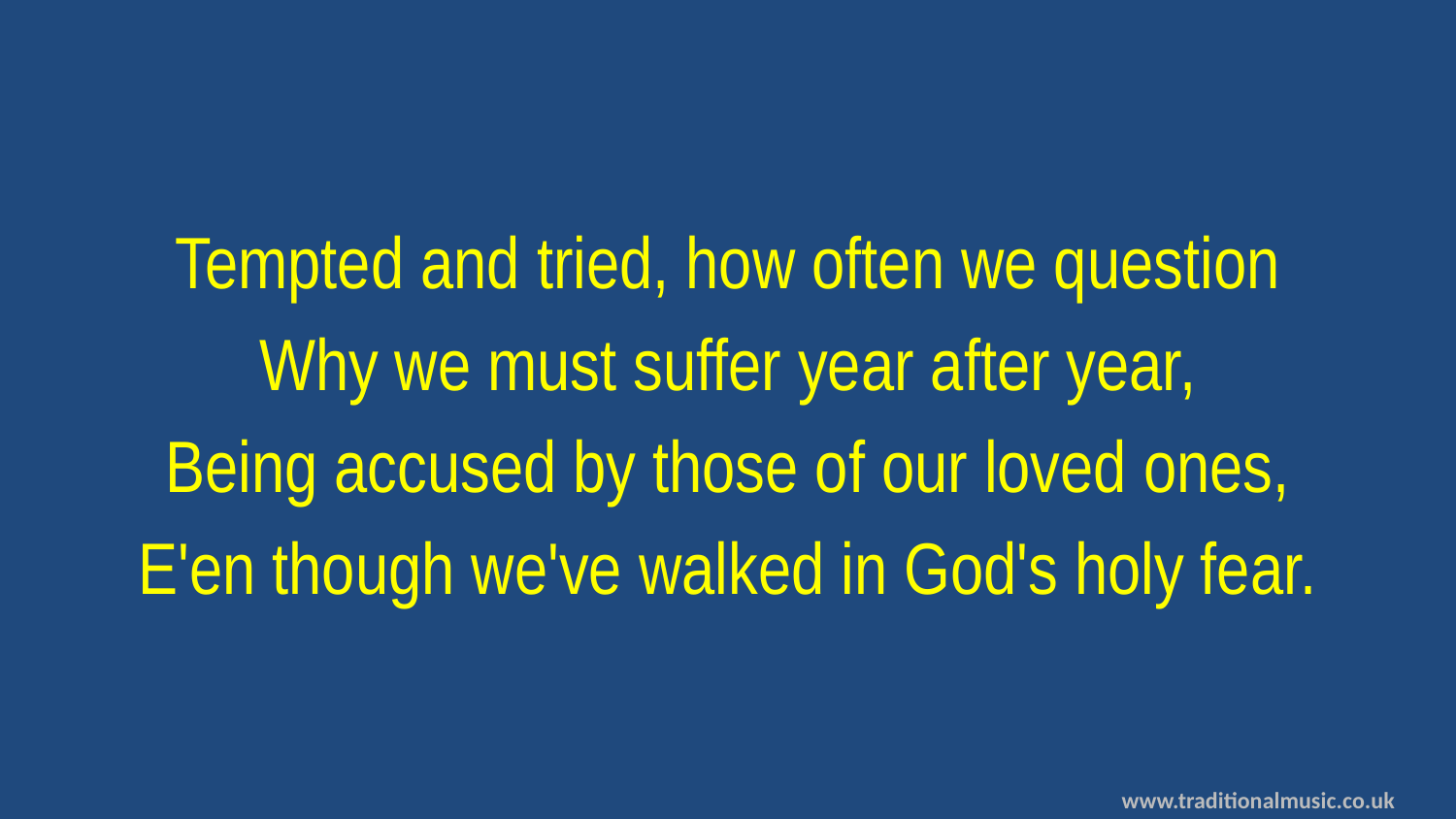

Tempted and tried, how often we question
Why we must suffer year after year,
Being accused by those of our loved ones,
E'en though we've walked in God's holy fear.